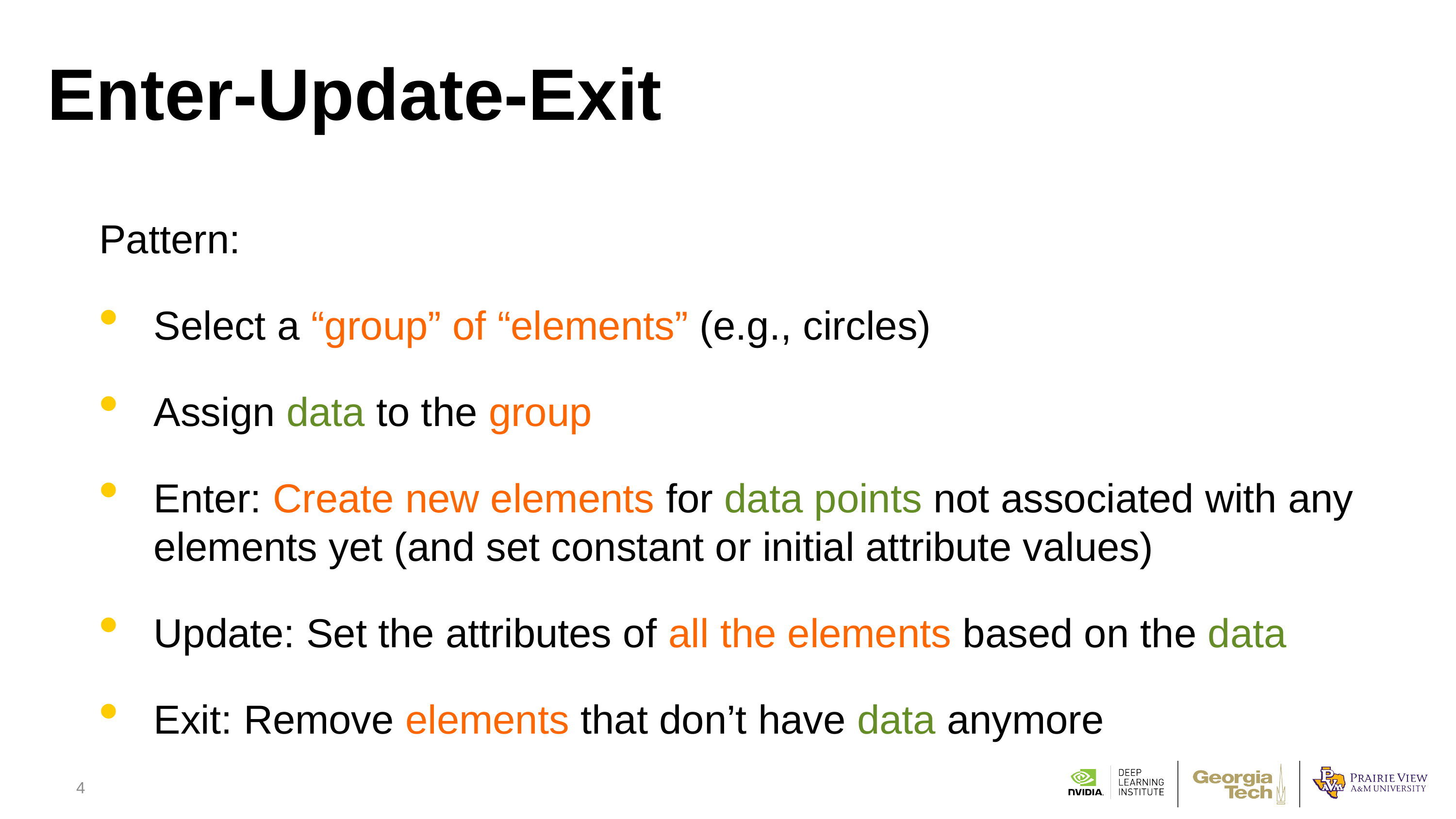

# Enter-Update-Exit
Pattern:
Select a “group” of “elements” (e.g., circles)
Assign data to the group
Enter: Create new elements for data points not associated with any elements yet (and set constant or initial attribute values)
Update: Set the attributes of all the elements based on the data
Exit: Remove elements that don’t have data anymore